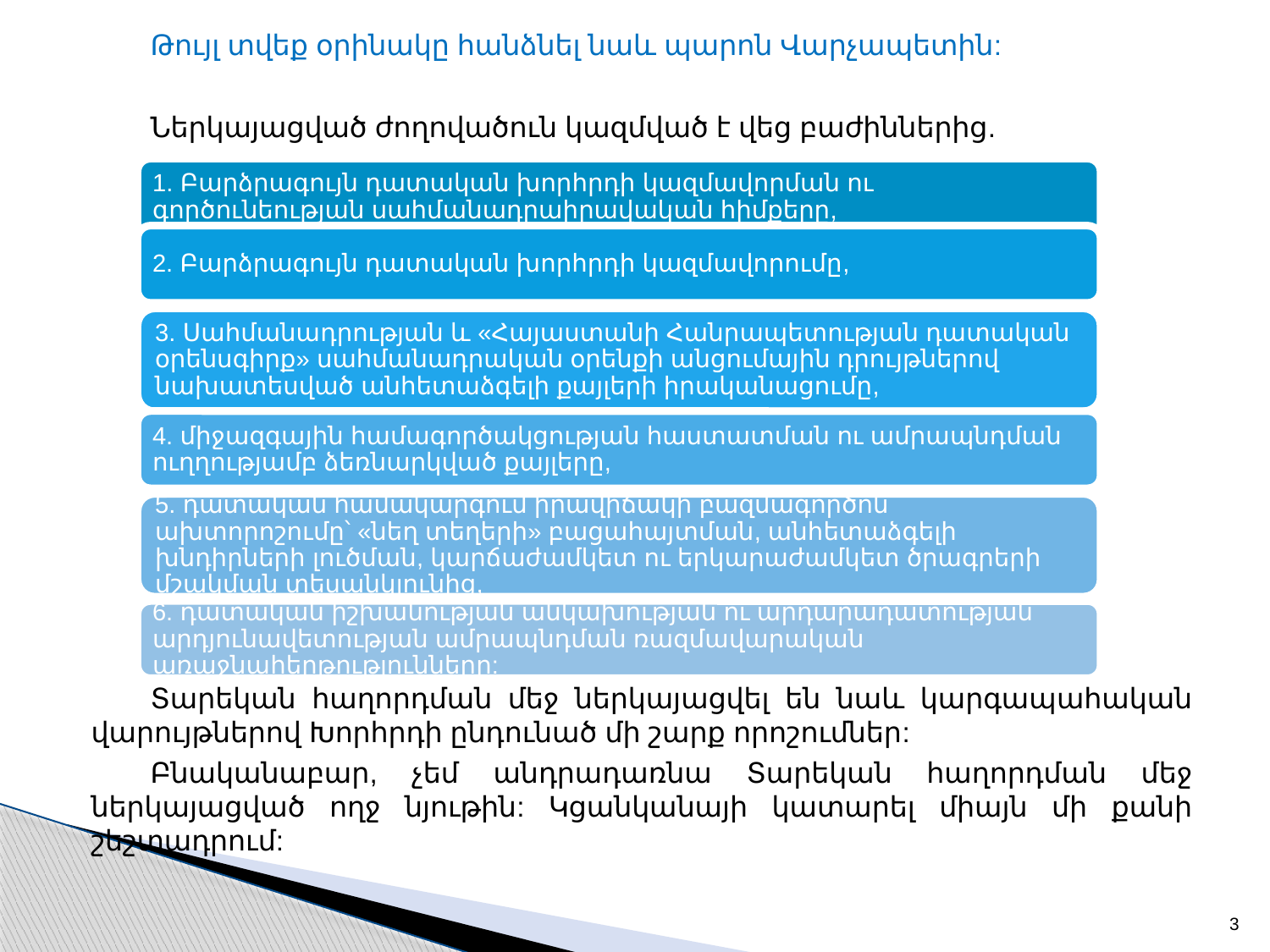

Թույլ տվեք օրինակը հանձնել նաև պարոն Վարչապետին:

Ներկայացված ժողովածուն կազմված է վեց բաժիններից.

Տարեկան հաղորդման մեջ ներկայացվել են նաև կարգապահական վարույթ­ներով Խորհրդի ընդունած մի շարք որոշումներ:
Բնականաբար, չեմ անդրադառնա Տարեկան հաղորդման մեջ ներկայացված ողջ նյութին: Կցանկանայի կատարել միայն մի քանի շեշտադրում:

1. Բարձրագույն դատական խորհրդի կազմավորման ու  գործունեության սահմա­նադրաիրավական հիմքերը,
2. Բարձրագույն դատական խորհրդի կազմավորումը,
3. Սահմանադրության և «Հայաստանի Հանրապետության դատական օրենսգիրք» սահմանադրական օրենքի անցումային դրույթներով նախատեսված անհե­տաձ­գելի քայլերի իրականացումը,
4. միջազգային համագործակցության հաստատման ու ամրապնդման ուղղու­թյամբ ձեռնարկված քայլերը,
5. դատական համակարգում իրավիճակի բազմագործոն ախտորոշումը՝ «նեղ տեղերի» բացահայտման, ան­հե­տաձգելի խնդիրների լուծման, կարճաժամկետ ու երկարաժամկետ ծրագ­րերի մշակման տեսանկյունից,
6. դատական իշխանության անկախության ու արդարադատության արդյունավե­տության ամրապնդման ռազմավարական առաջնահերթությունները:
3